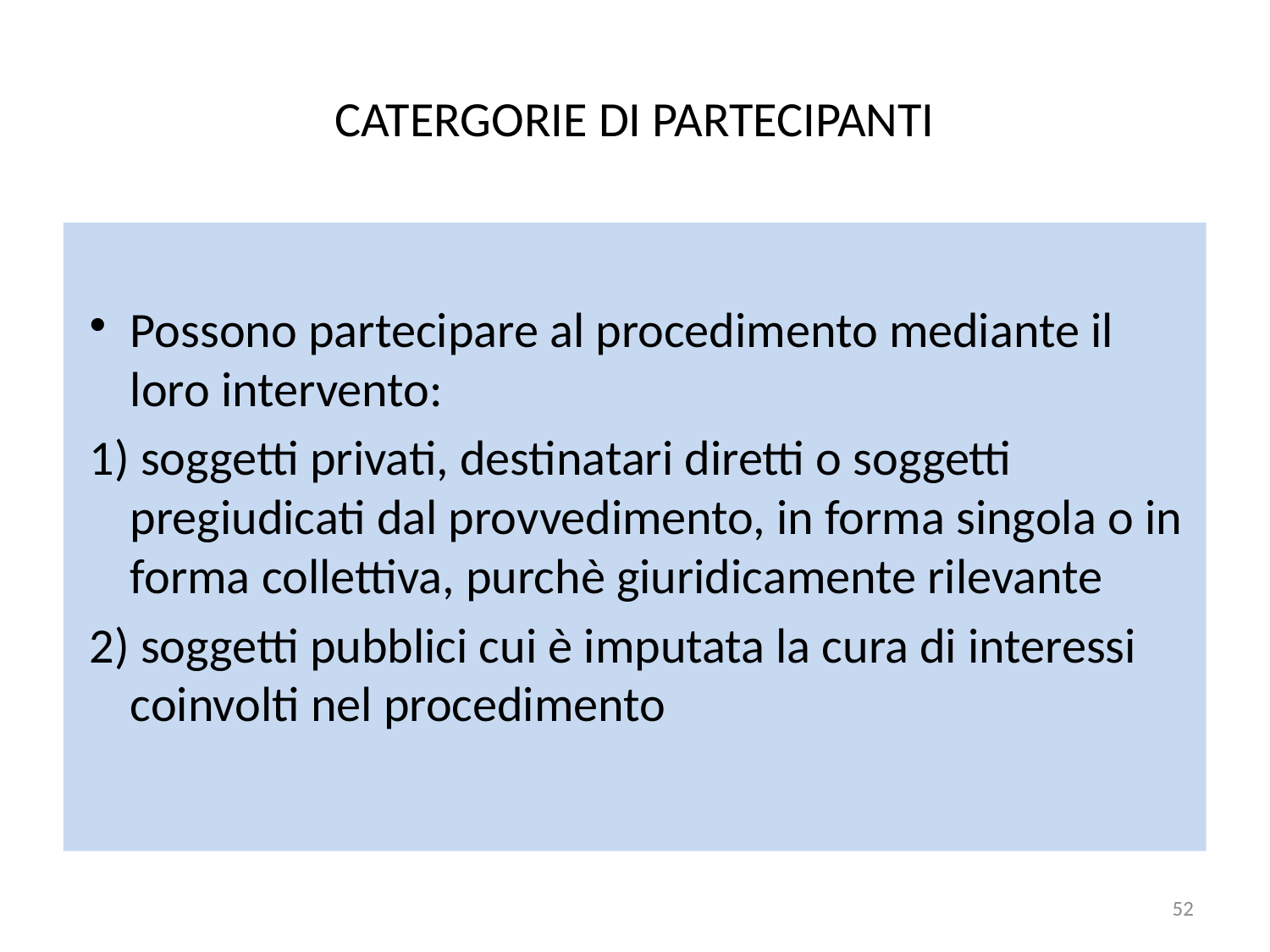

# CATERGORIE DI PARTECIPANTI

Possono partecipare al procedimento mediante il loro intervento:
1) soggetti privati, destinatari diretti o soggetti pregiudicati dal provvedimento, in forma singola o in forma collettiva, purchè giuridicamente rilevante
2) soggetti pubblici cui è imputata la cura di interessi coinvolti nel procedimento
52